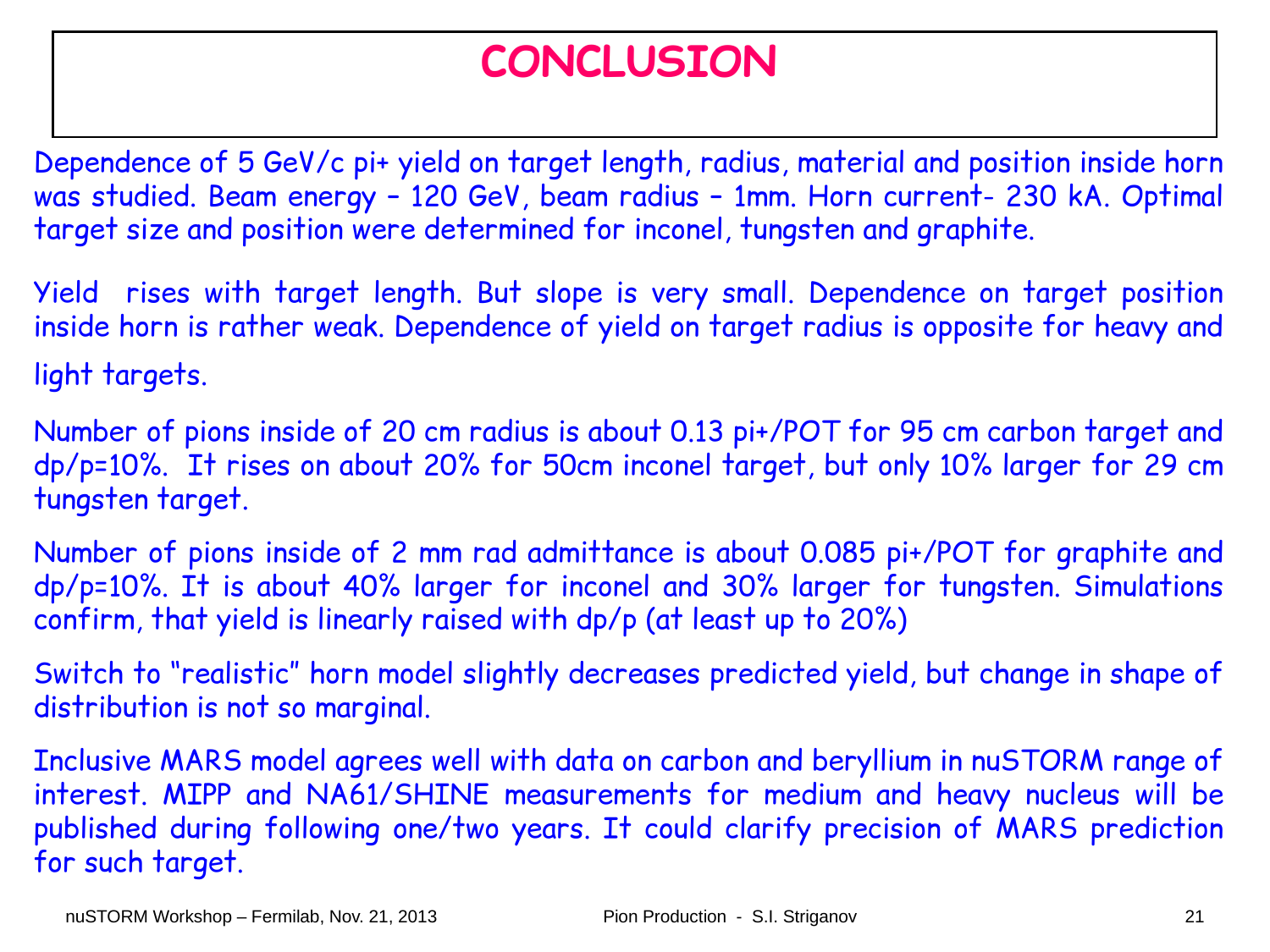

# CONCLUSION

Dependence of 5 GeV/c pi+ yield on target length, radius, material and position inside horn was studied. Beam energy – 120 GeV, beam radius – 1mm. Horn current- 230 kA. Optimal target size and position were determined for inconel, tungsten and graphite.
Yield  rises with target length. But slope is very small. Dependence on target position inside horn is rather weak. Dependence of yield on target radius is opposite for heavy and light targets.
Number of pions inside of 20 cm radius is about 0.13 pi+/POT for 95 cm carbon target and dp/p=10%.  It rises on about 20% for 50cm inconel target, but only 10% larger for 29 cm tungsten target.
Number of pions inside of 2 mm rad admittance is about 0.085 pi+/POT for graphite and dp/p=10%. It is about 40% larger for inconel and 30% larger for tungsten. Simulations confirm, that yield is linearly raised with dp/p (at least up to 20%)
Switch to “realistic” horn model slightly decreases predicted yield, but change in shape of distribution is not so marginal.
Inclusive MARS model agrees well with data on carbon and beryllium in nuSTORM range of interest. MIPP and NA61/SHINE measurements for medium and heavy nucleus will be published during following one/two years. It could clarify precision of MARS prediction for such target.

nuSTORM Workshop – Fermilab, Nov. 21, 2013
Pion Production  -  S.I. Striganov
21